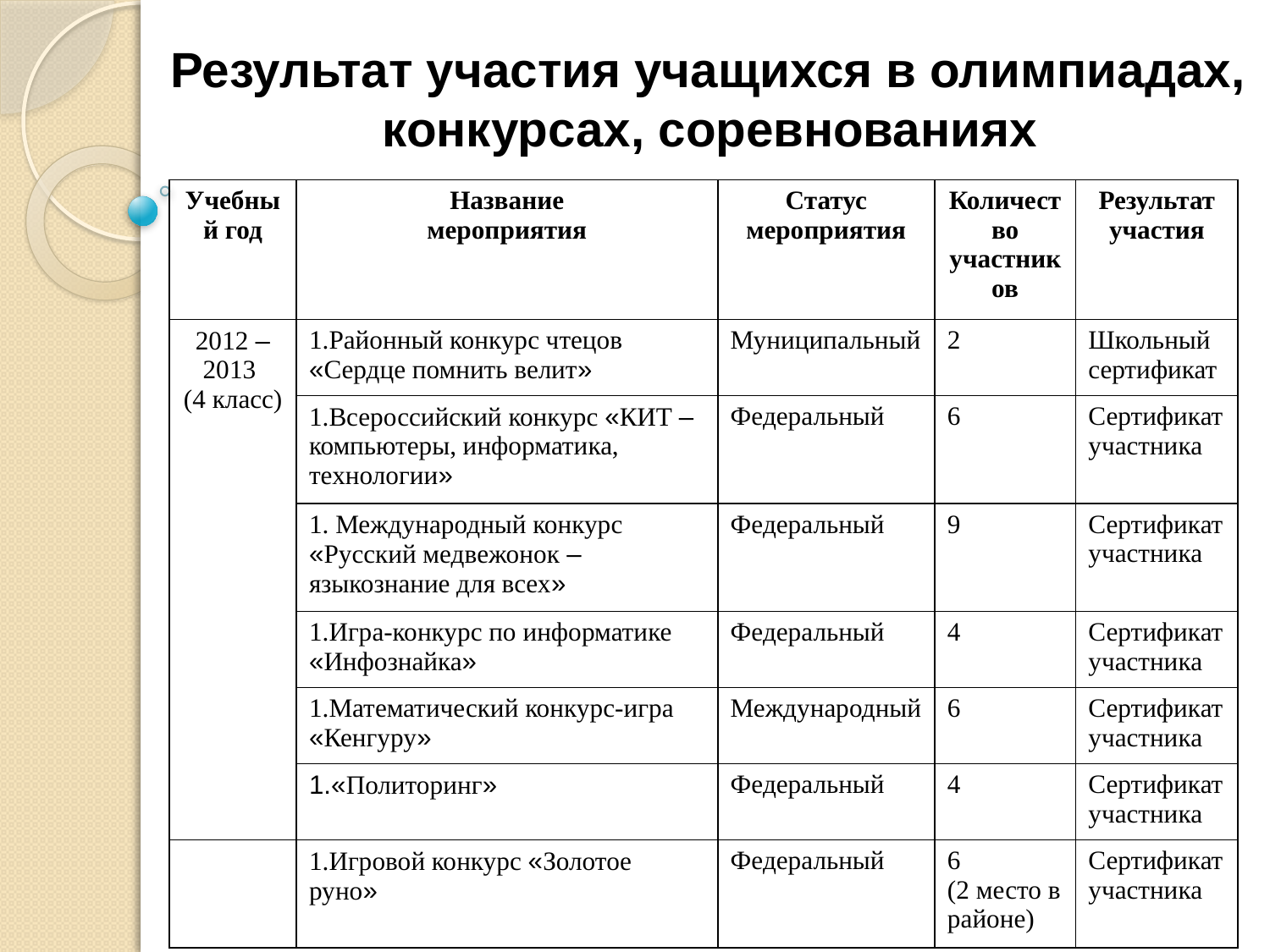

Результат участия учащихся в олимпиадах,
 конкурсах, соревнованиях
| Учебный год | Название мероприятия | Статус мероприятия | Количество участников | Результат участия |
| --- | --- | --- | --- | --- |
| 2012 – 2013 (4 класс) | Районный конкурс чтецов «Сердце помнить велит» | Муниципальный | 2 | Школьный сертификат |
|  | Всероссийский конкурс «КИТ – компьютеры, информатика, технологии» | Федеральный | 6 | Сертификат участника |
|  | Международный конкурс «Русский медвежонок – языкознание для всех» | Федеральный | 9 | Сертификат участника |
|  | Игра-конкурс по информатике «Инфознайка» | Федеральный | 4 | Сертификат участника |
|  | Математический конкурс-игра «Кенгуру» | Международный | 6 | Сертификат участника |
|  | «Политоринг» | Федеральный | 4 | Сертификат участника |
|  | Игровой конкурс «Золотое руно» | Федеральный | 6 (2 место в районе) | Сертификат участника |